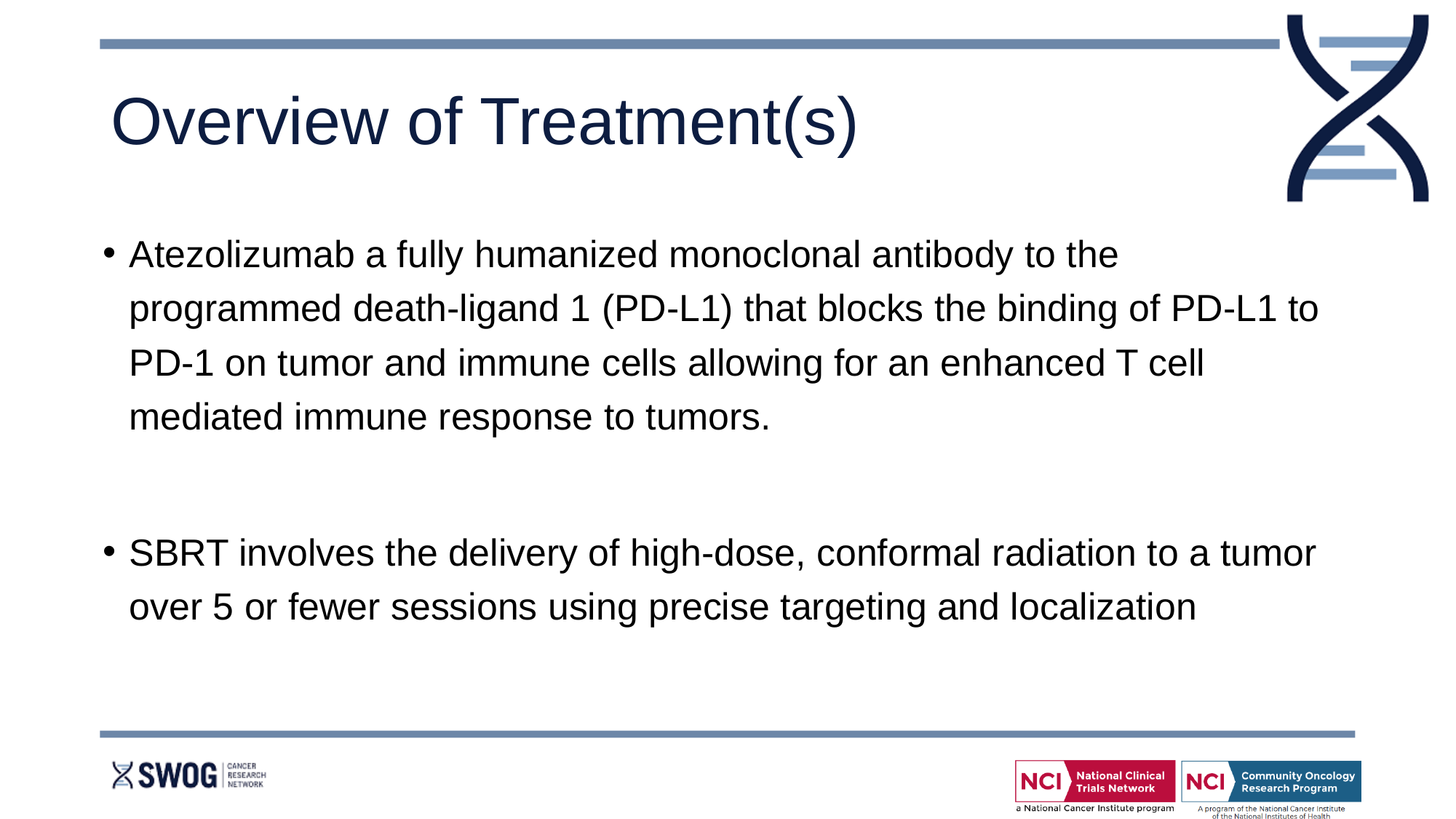

# Overview of Treatment(s)
Atezolizumab a fully humanized monoclonal antibody to the programmed death-ligand 1 (PD-L1) that blocks the binding of PD-L1 to PD-1 on tumor and immune cells allowing for an enhanced T cell mediated immune response to tumors.

SBRT involves the delivery of high-dose, conformal radiation to a tumor over 5 or fewer sessions using precise targeting and localization